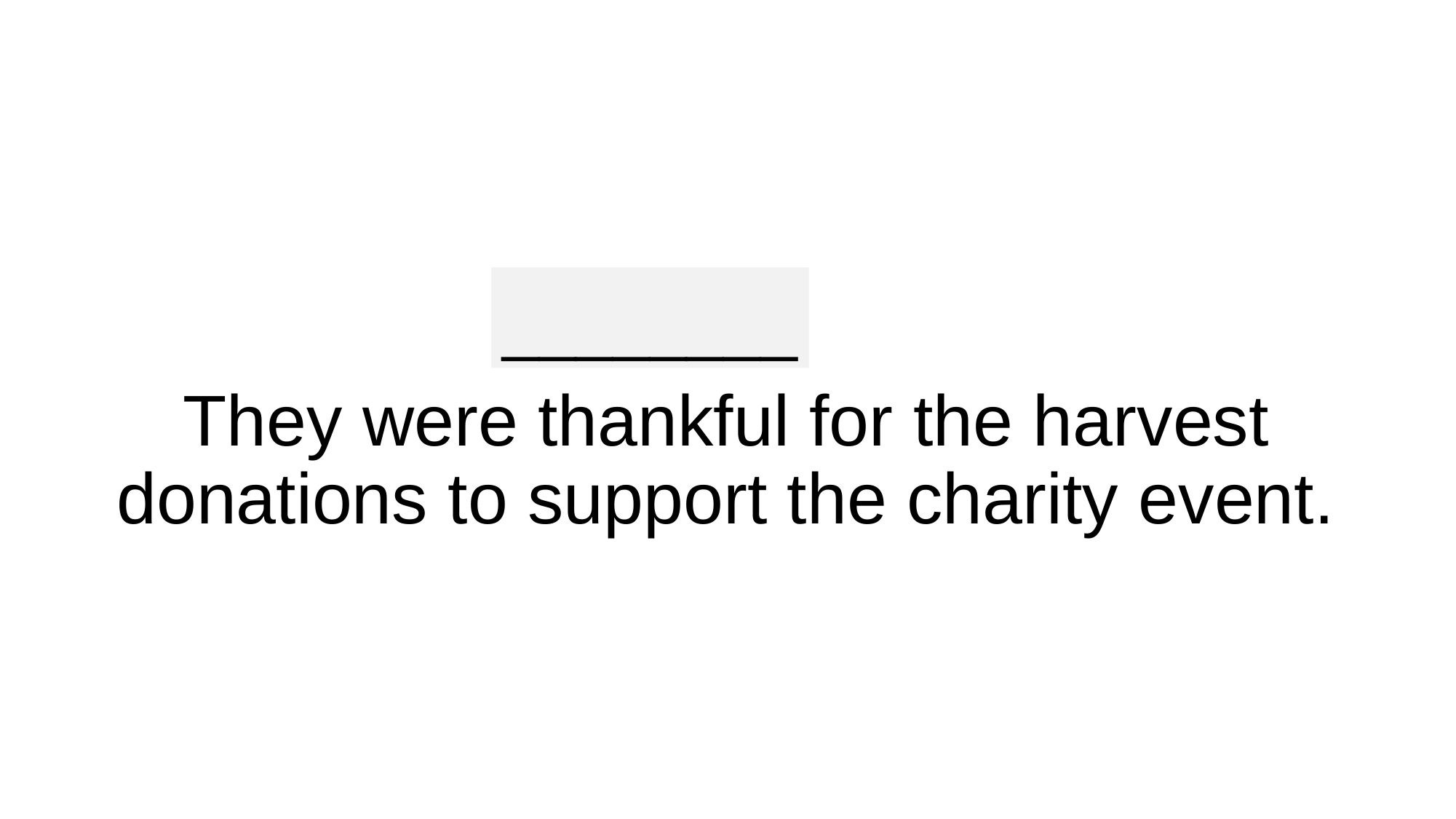

________
# They were thankful for the harvest donations to support the charity event.